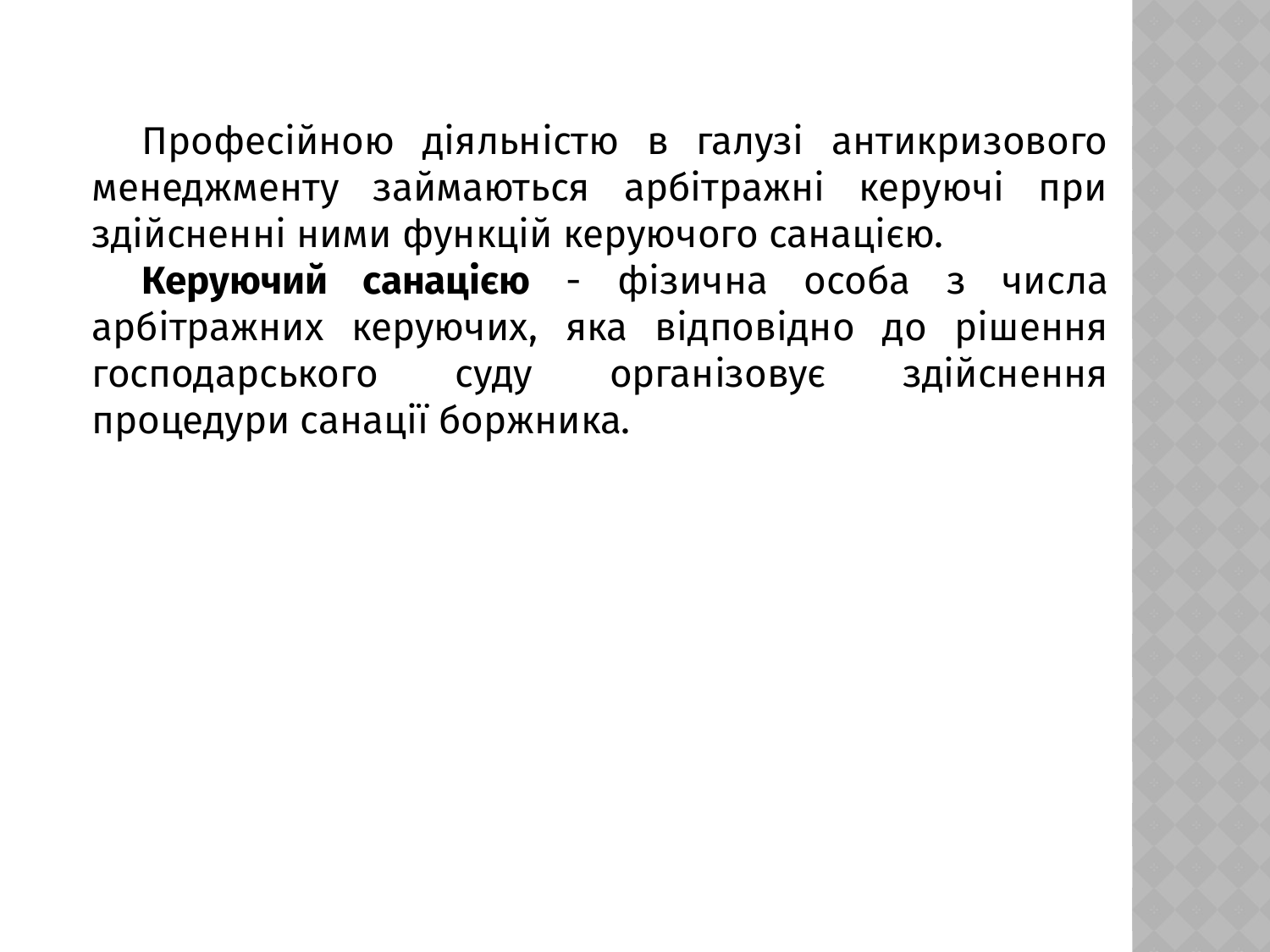

Професійною діяльністю в галузі антикризового менеджменту займаються арбітражні керуючі при здійсненні ними функцій керуючого санацією.
Керуючий санацією - фізична особа з числа арбітражних керуючих, яка відповідно до рішення господарського суду організовує здійснення процедури санації боржника.